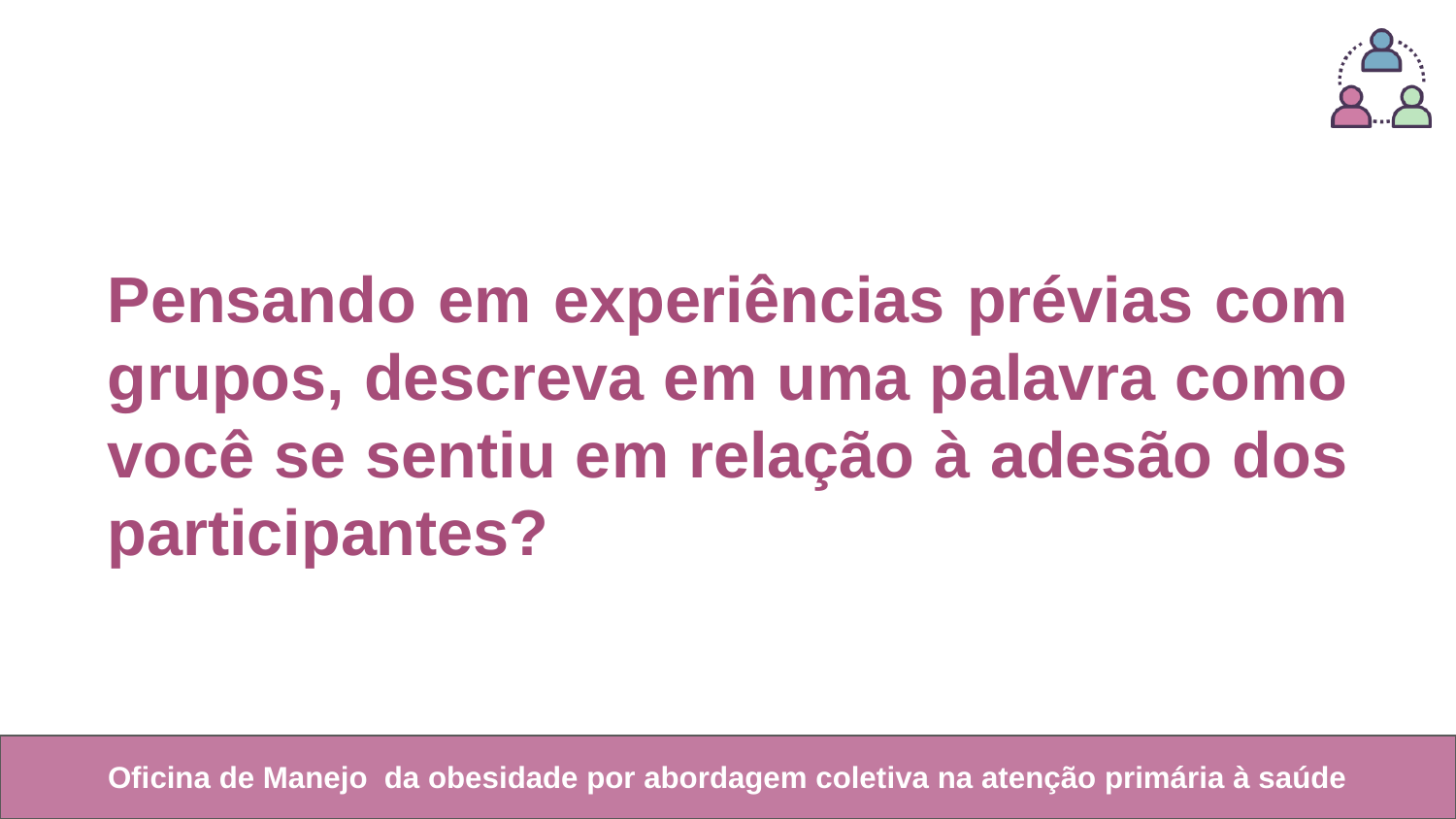

# Pensando em experiências prévias com grupos, descreva em uma palavra como você se sentiu em relação à adesão dos participantes?